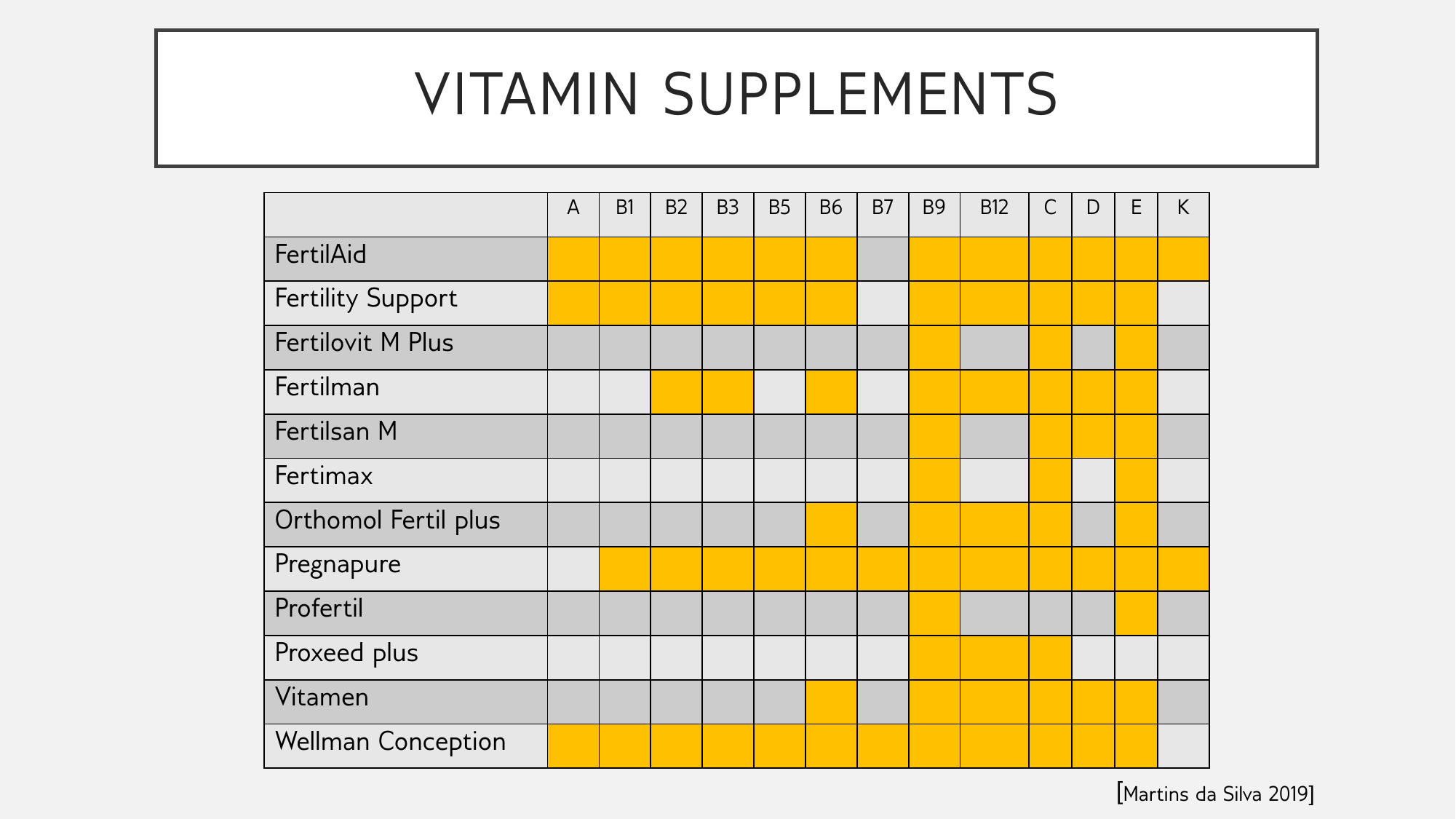

# VITAMIN SUPPLEMENTS
|  | A | B1 | B2 | B3 | B5 | B6 | B7 | B9 | B12 | C | D | E | K |
| --- | --- | --- | --- | --- | --- | --- | --- | --- | --- | --- | --- | --- | --- |
| FertilAid |  |  |  |  |  |  |  |  |  |  |  |  |  |
| Fertility Support |  |  |  |  |  |  |  |  |  |  |  |  |  |
| Fertilovit M Plus |  |  |  |  |  |  |  |  |  |  |  |  |  |
| Fertilman |  |  |  |  |  |  |  |  |  |  |  |  |  |
| Fertilsan M |  |  |  |  |  |  |  |  |  |  |  |  |  |
| Fertimax |  |  |  |  |  |  |  |  |  |  |  |  |  |
| Orthomol Fertil plus |  |  |  |  |  |  |  |  |  |  |  |  |  |
| Pregnapure |  |  |  |  |  |  |  |  |  |  |  |  |  |
| Profertil |  |  |  |  |  |  |  |  |  |  |  |  |  |
| Proxeed plus |  |  |  |  |  |  |  |  |  |  |  |  |  |
| Vitamen |  |  |  |  |  |  |  |  |  |  |  |  |  |
| Wellman Conception |  |  |  |  |  |  |  |  |  |  |  |  |  |
[Martins da Silva 2019]